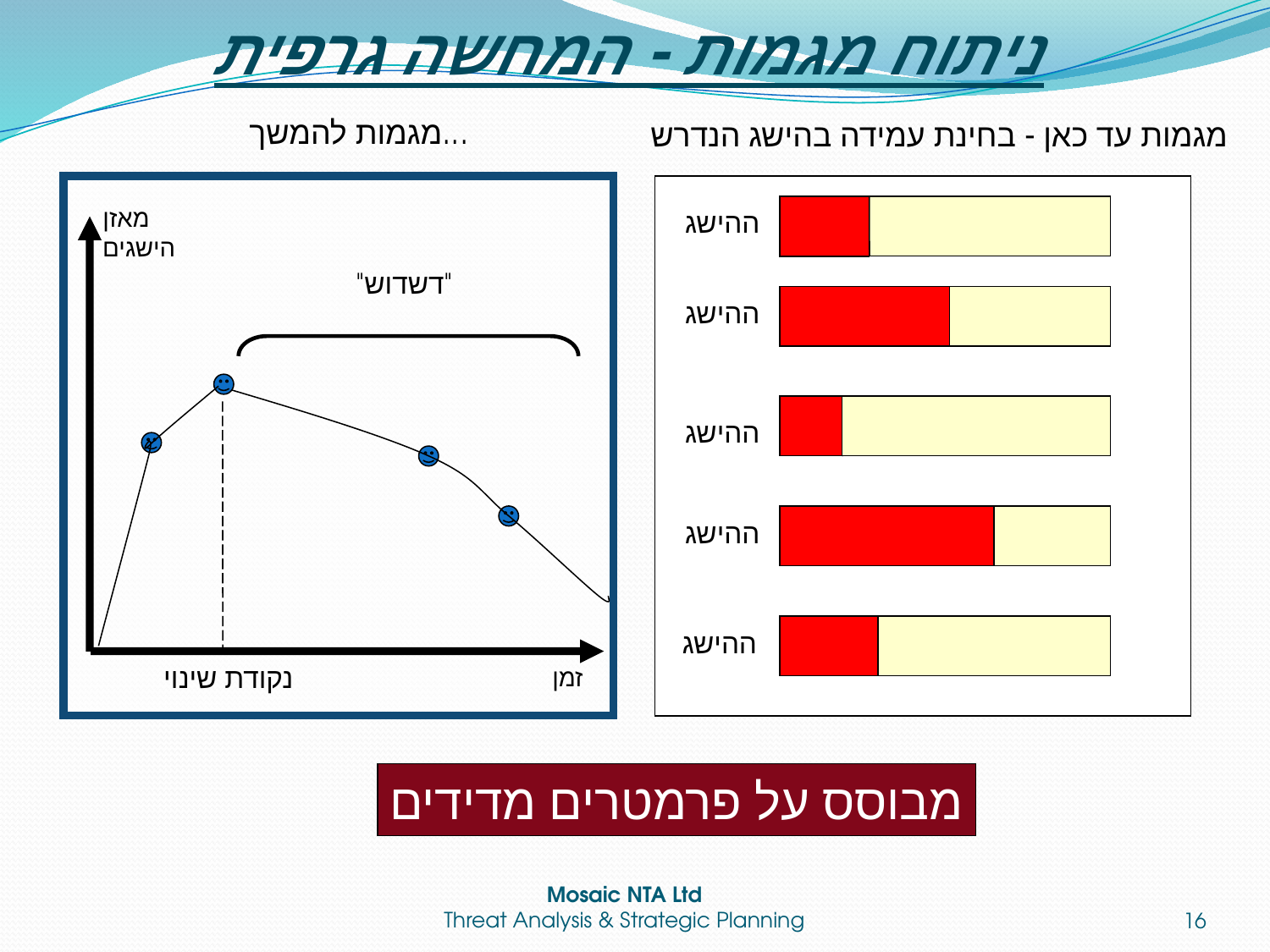

ניתוח מגמות - המחשה גרפית
מגמות להמשך...
מגמות עד כאן - בחינת עמידה בהישג הנדרש

מאזן
הישגים

ההישג

"דשדוש"

ההישג

ההישג

ההישג

ההישג

נקודת שינוי
זמן
מבוסס על פרמטרים מדידים
Mosaic NTA Ltd
Threat Analysis & Strategic Planning
16